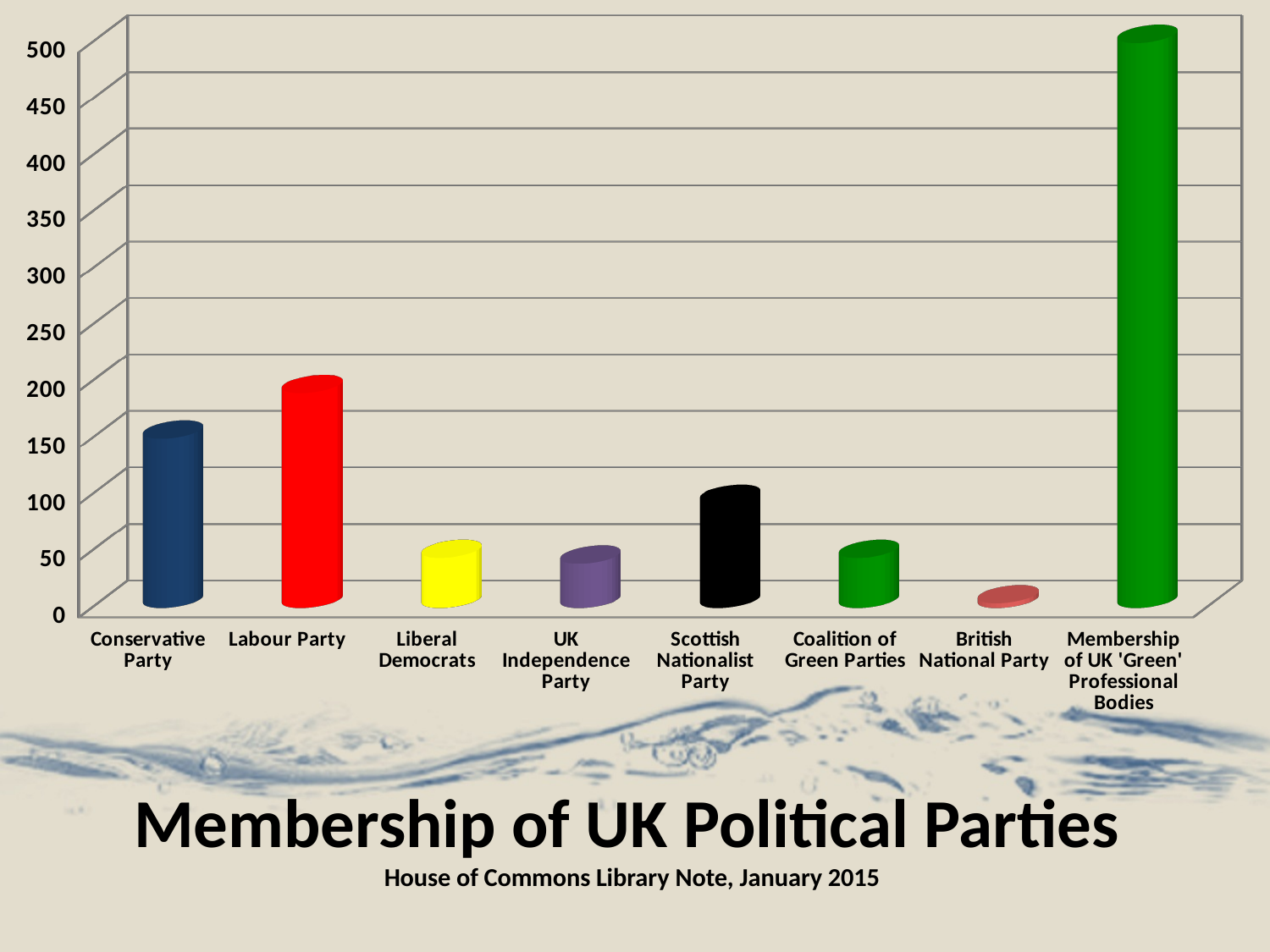

[unsupported chart]

# Membership of UK Political Parties House of Commons Library Note, January 2015